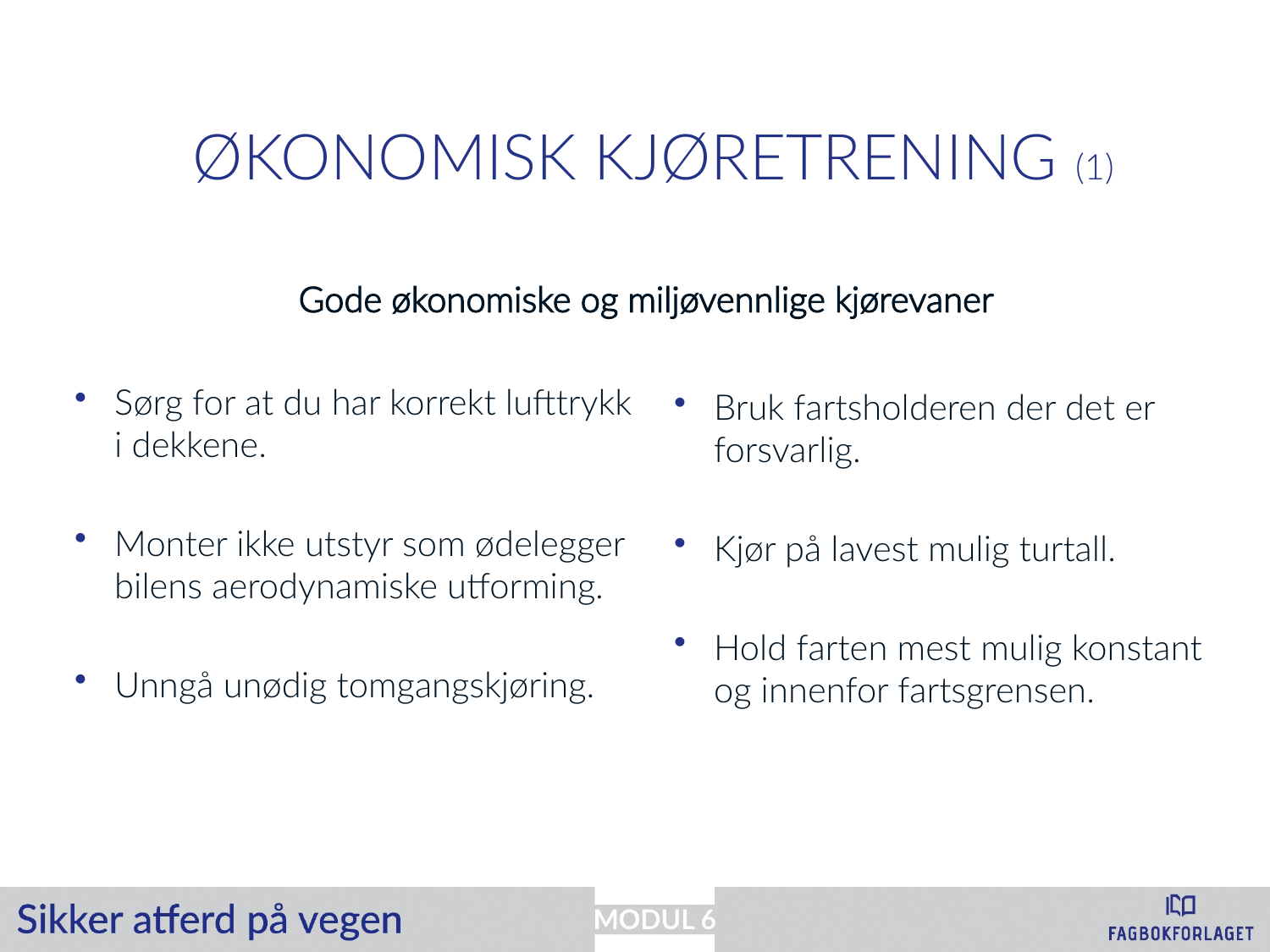

# Økonomisk kjøretrening (1)
Gode økonomiske og miljøvennlige kjørevaner

Sørg for at du har korrekt lufttrykk i dekkene.

Monter ikke utstyr som ødelegger bilens aerodynamiske utforming.

Unngå unødig tomgangskjøring.

Bruk fartsholderen der det er forsvarlig.

Kjør på lavest mulig turtall.

Hold farten mest mulig konstant og innenfor fartsgrensen.